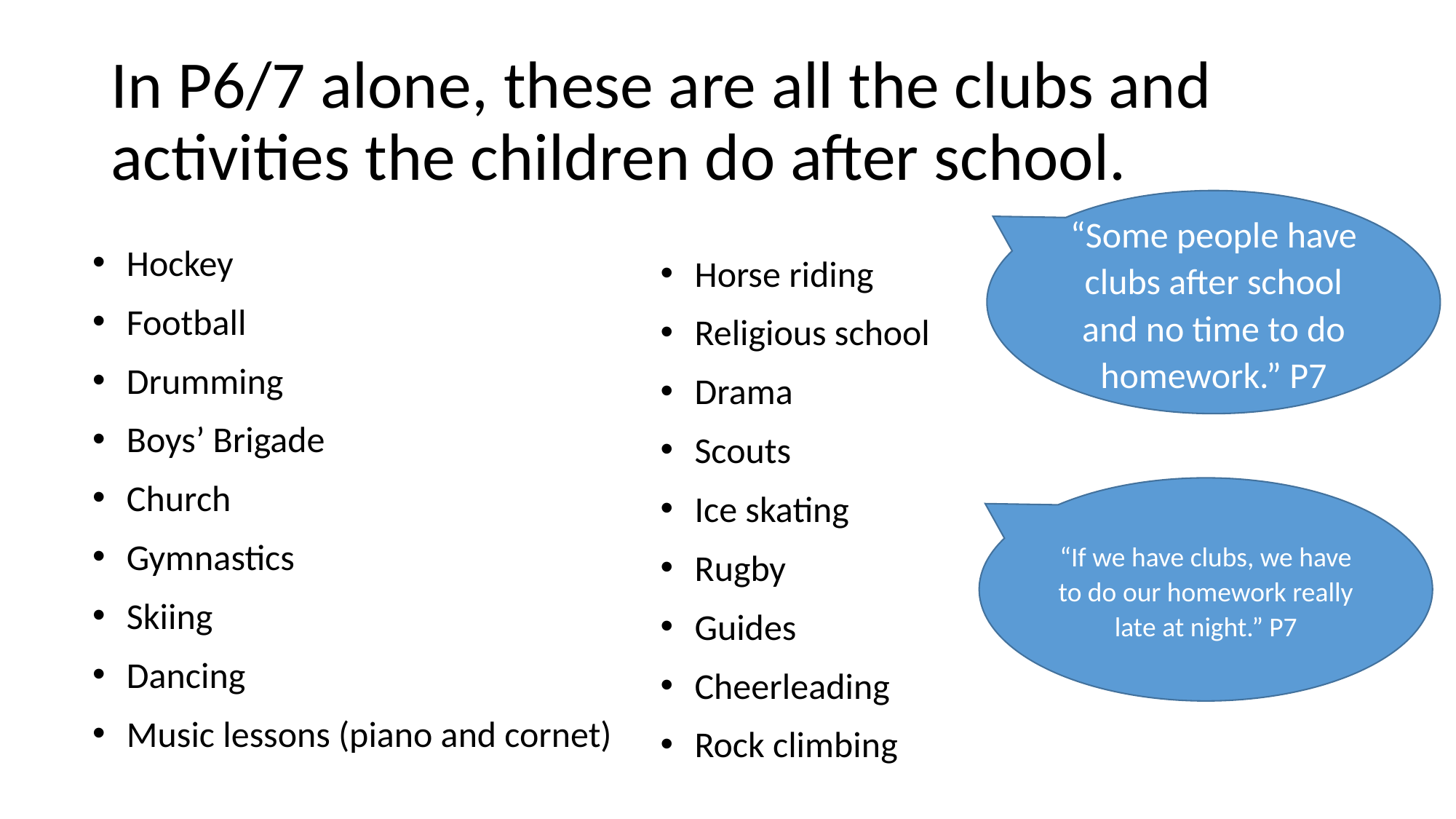

# In P6/7 alone, these are all the clubs and activities the children do after school.
“Some people have clubs after school and no time to do homework.” P7

Hockey
Football
Drumming
Boys’ Brigade
Church
Gymnastics
Skiing
Dancing
Music lessons (piano and cornet)
Horse riding
Religious school
Drama
Scouts
Ice skating
Rugby
Guides
Cheerleading
Rock climbing
“If we have clubs, we have to do our homework really late at night.” P7